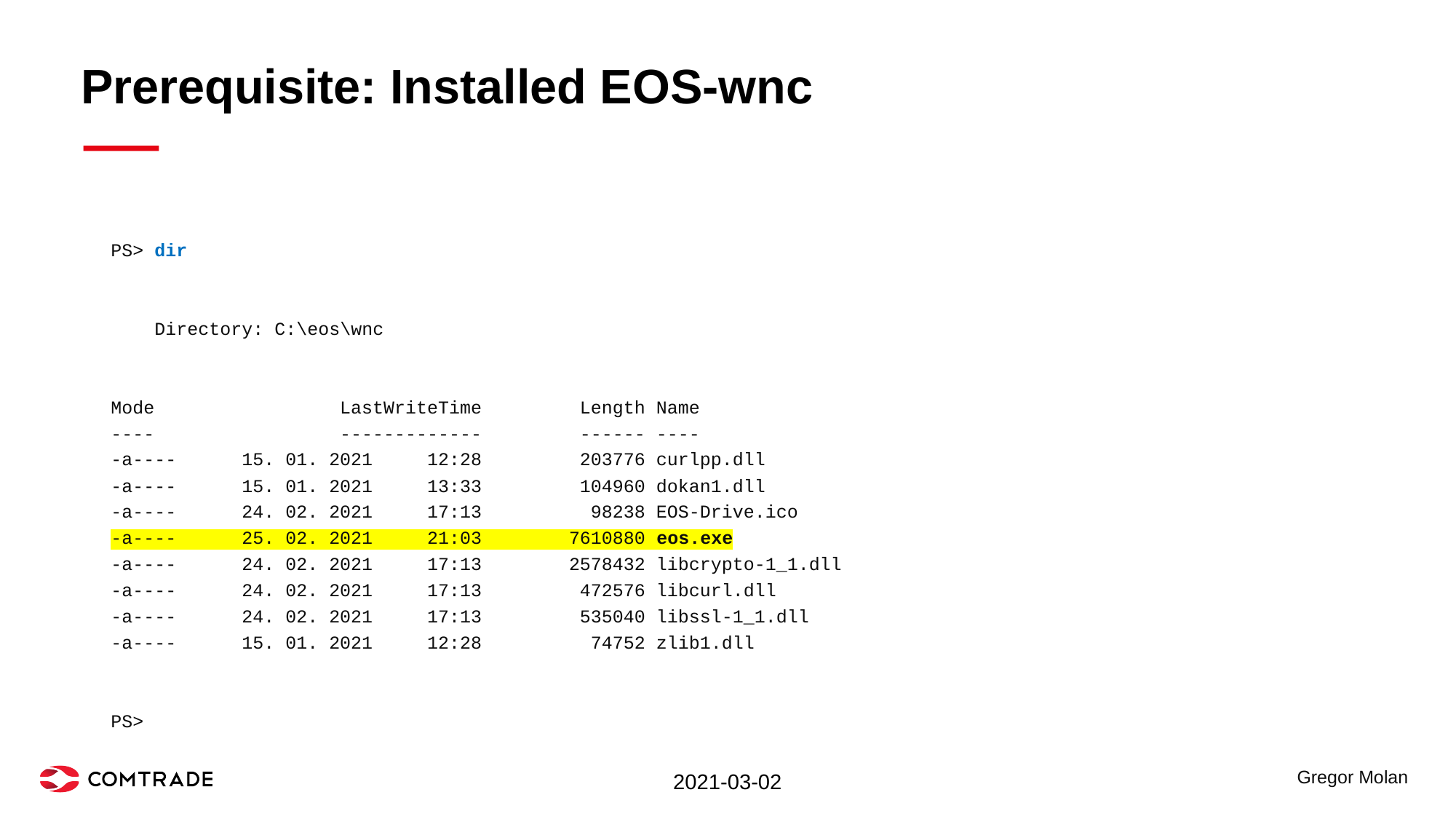

# Prerequisite: Installed EOS-wnc

PS> dir

    Directory: C:\eos\wnc

Mode                 LastWriteTime         Length Name
----                 -------------         ------ ----
-a----      15. 01. 2021     12:28         203776 curlpp.dll
-a----      15. 01. 2021     13:33         104960 dokan1.dll
-a----      24. 02. 2021     17:13          98238 EOS-Drive.ico
-a----      25. 02. 2021     21:03        7610880 eos.exe
-a----      24. 02. 2021     17:13        2578432 libcrypto-1_1.dll
-a----      24. 02. 2021     17:13         472576 libcurl.dll
-a----      24. 02. 2021     17:13         535040 libssl-1_1.dll
-a----      15. 01. 2021     12:28          74752 zlib1.dll

PS>
2021-03-02
Gregor Molan